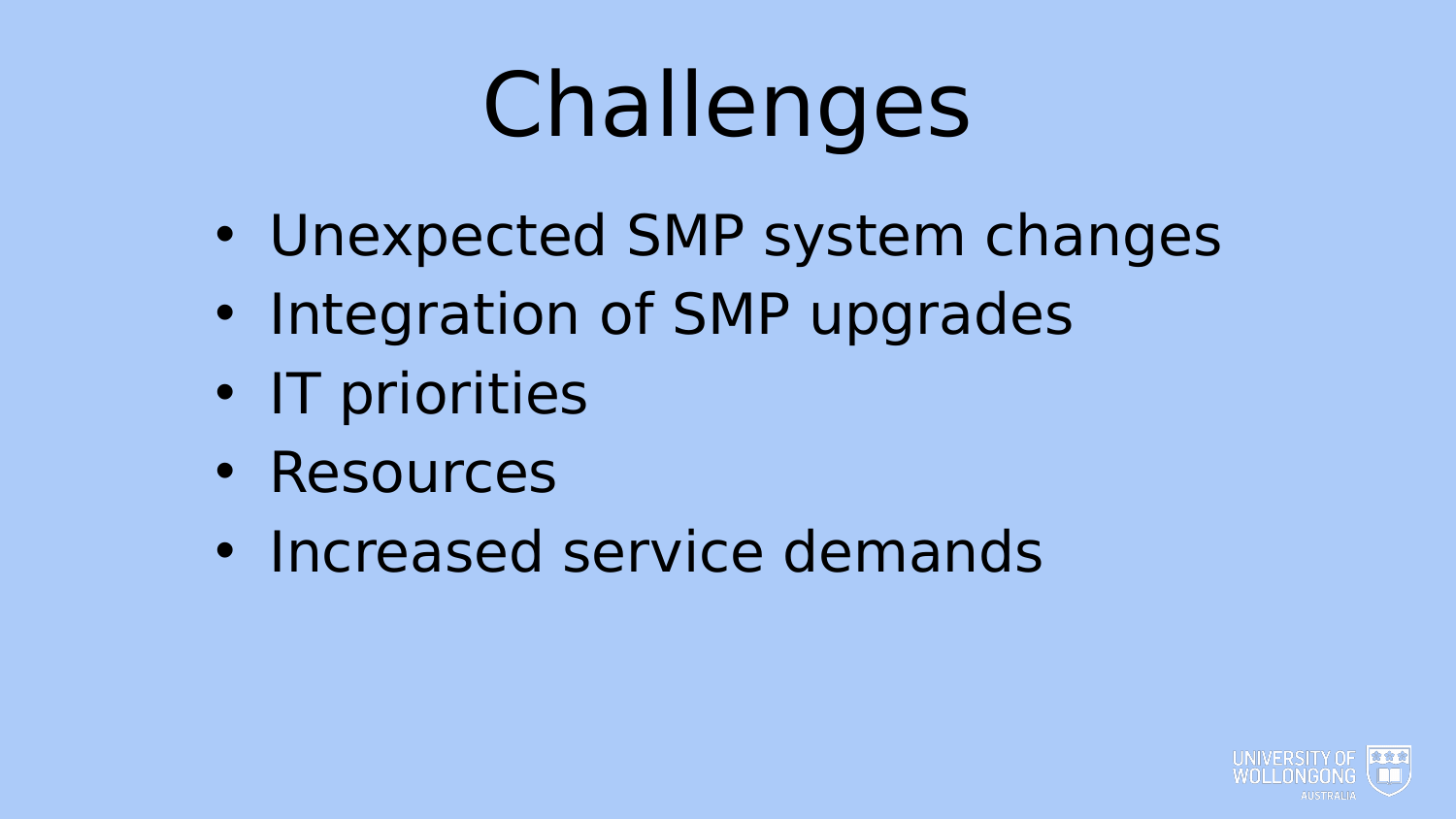

# Challenges
Unexpected SMP system changes
Integration of SMP upgrades
IT priorities
Resources
Increased service demands